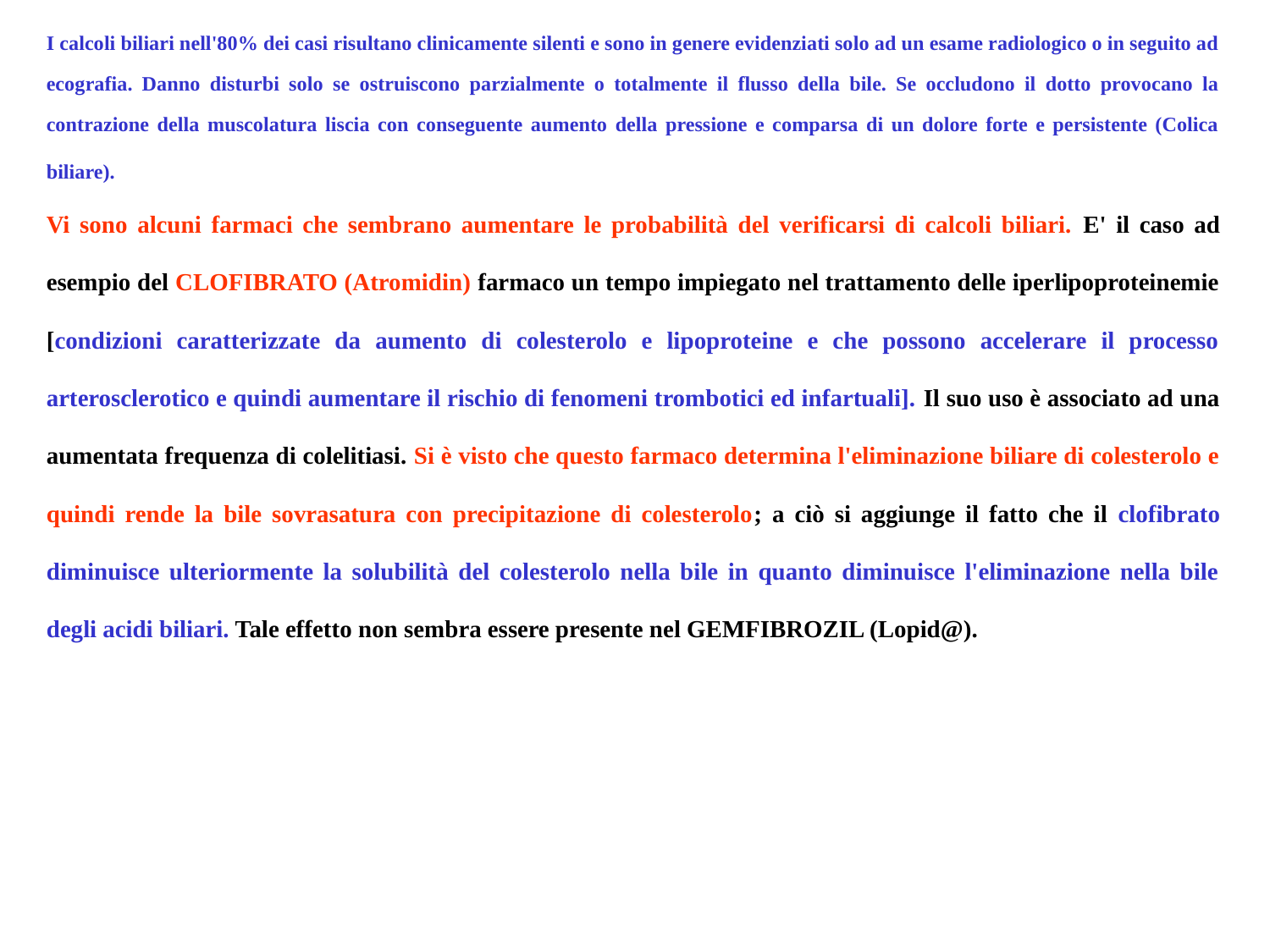

I calcoli biliari nell'80% dei casi risultano clinicamente silenti e sono in genere evidenziati solo ad un esame radiologico o in seguito ad ecografia. Danno disturbi solo se ostruiscono parzialmente o totalmente il flusso della bile. Se occludono il dotto provocano la contrazione della muscolatura liscia con conseguente aumento della pressione e comparsa di un dolore forte e persistente (Colica biliare).
Vi sono alcuni farmaci che sembrano aumentare le probabilità del verificarsi di calcoli biliari. E' il caso ad esempio del CLOFIBRATO (Atromidin) farmaco un tempo impiegato nel trattamento delle iperlipoproteinemie [condizioni caratterizzate da aumento di colesterolo e lipoproteine e che possono accelerare il processo arterosclerotico e quindi aumentare il rischio di fenomeni trombotici ed infartuali]. Il suo uso è associato ad una aumentata frequenza di colelitiasi. Si è visto che questo farmaco determina l'eliminazione biliare di colesterolo e quindi rende la bile sovrasatura con precipitazione di colesterolo; a ciò si aggiunge il fatto che il clofibrato diminuisce ulteriormente la solubilità del colesterolo nella bile in quanto diminuisce l'eliminazione nella bile degli acidi biliari. Tale effetto non sembra essere presente nel GEMFIBROZIL (Lopid@).